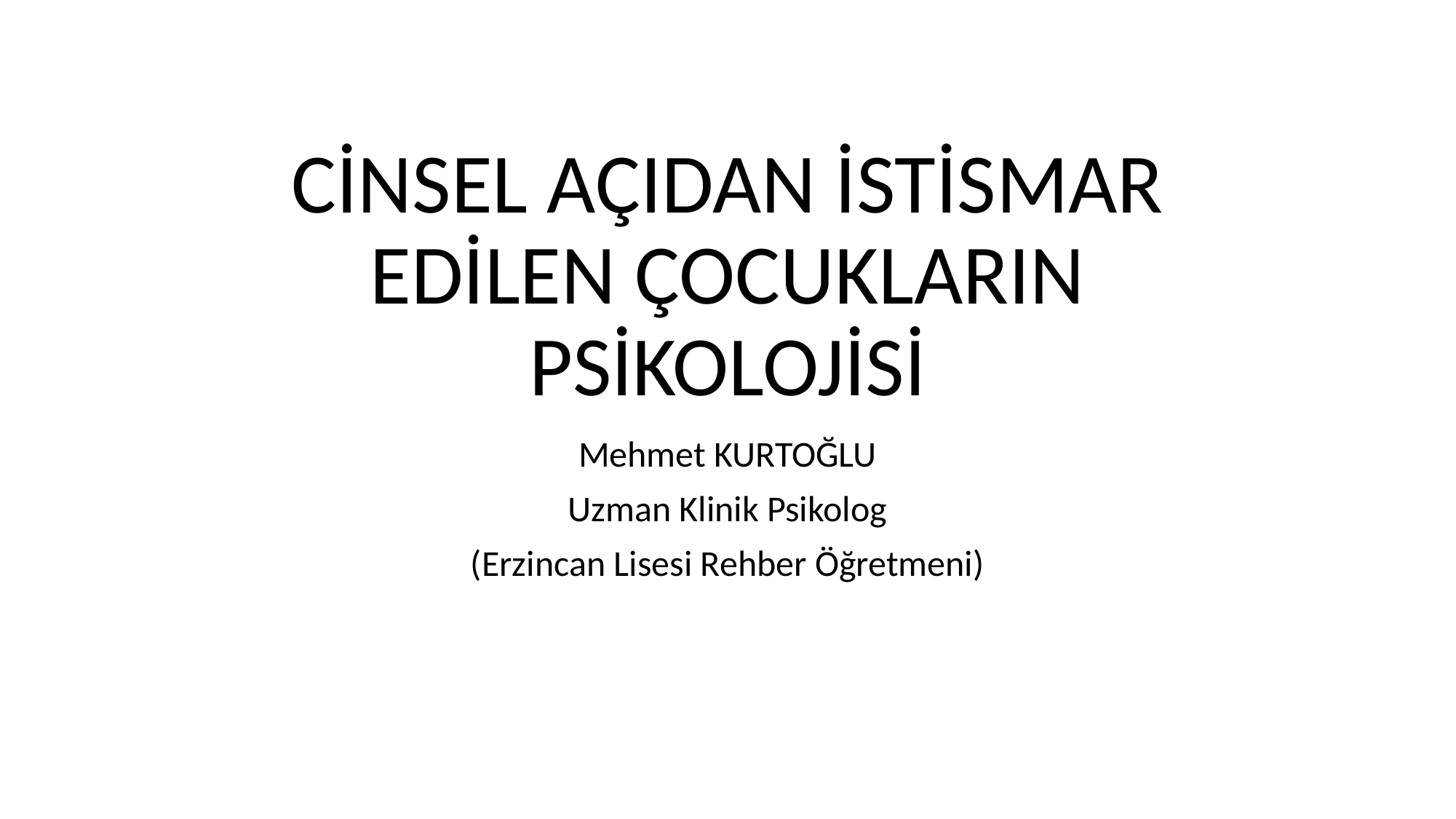

# CİNSEL AÇIDAN İSTİSMAR EDİLEN ÇOCUKLARIN PSİKOLOJİSİ
Mehmet KURTOĞLU
Uzman Klinik Psikolog
(Erzincan Lisesi Rehber Öğretmeni)